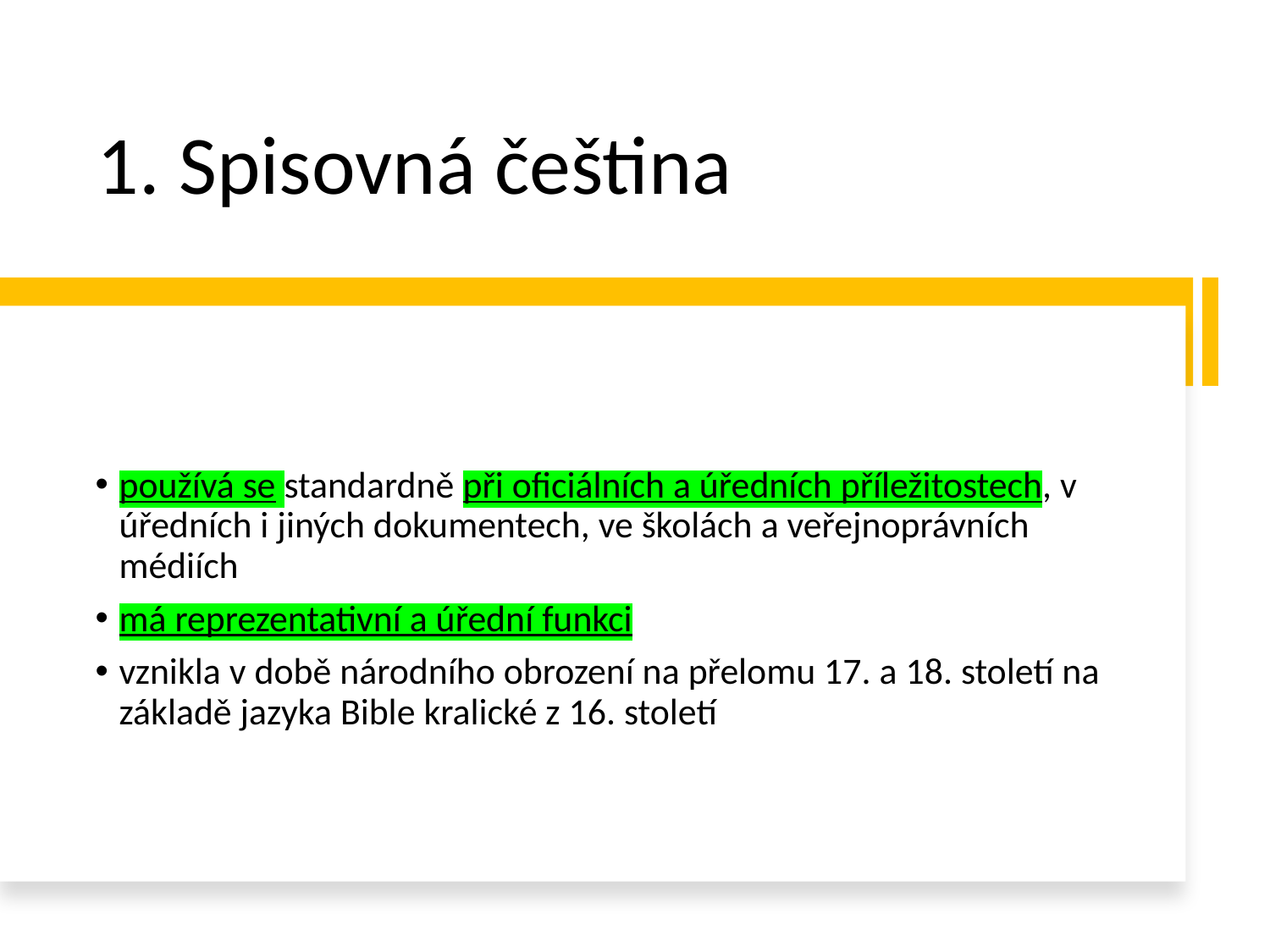

# 1. Spisovná čeština

používá se standardně při oficiálních a úředních příležitostech, v úředních i jiných dokumentech, ve školách a veřejnoprávních médiích
má reprezentativní a úřední funkci
vznikla v době národního obrození na přelomu 17. a 18. století na základě jazyka Bible kralické z 16. století